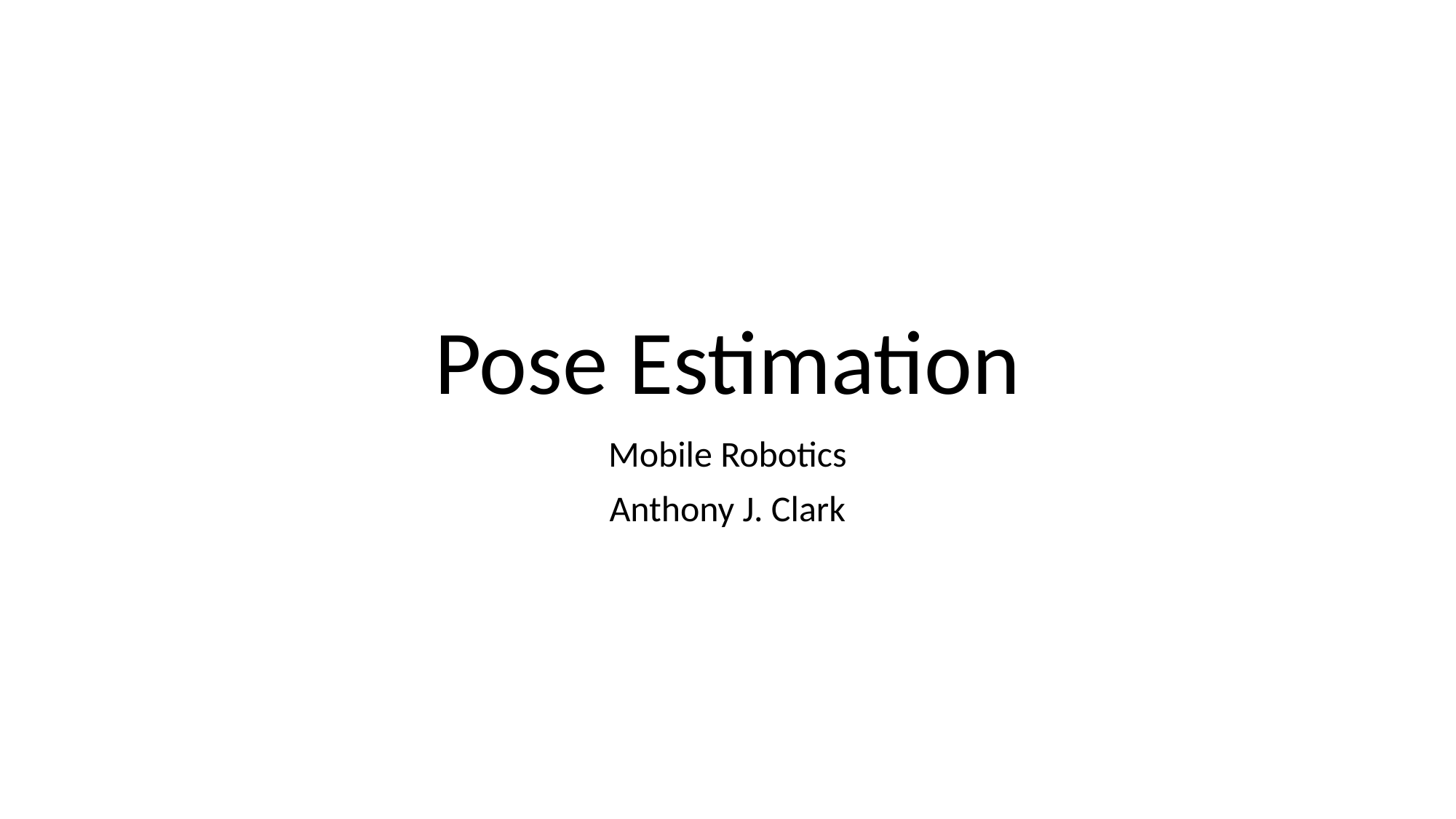

# Pose Estimation
Mobile Robotics
Anthony J. Clark